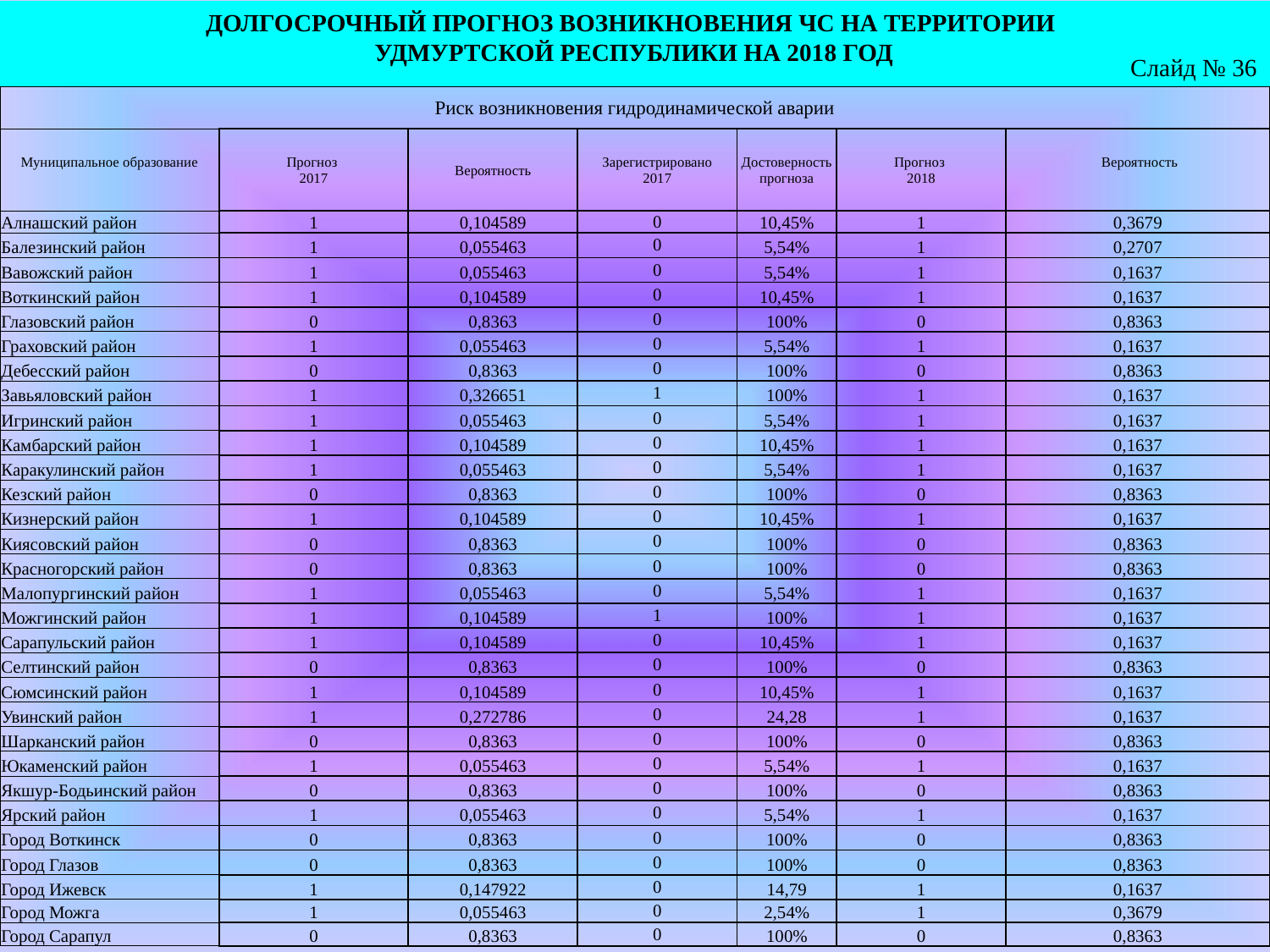

ДОЛГОСРОЧНЫЙ ПРОГНОЗ ВОЗНИКНОВЕНИЯ ЧС НА ТЕРРИТОРИИ
УДМУРТСКОЙ РЕСПУБЛИКИ НА 2018 ГОД
Слайд № 36
| Риск возникновения гидродинамической аварии |  |  |  |  |  |  |
| --- | --- | --- | --- | --- | --- | --- |
| Муниципальное образование | Прогноз 2017 | Вероятность | Зарегистрировано 2017 | Достоверность прогноза | Прогноз 2018 | Вероятность |
| Алнашский район | 1 | 0,104589 | 0 | 10,45% | 1 | 0,3679 |
| Балезинский район | 1 | 0,055463 | 0 | 5,54% | 1 | 0,2707 |
| Вавожский район | 1 | 0,055463 | 0 | 5,54% | 1 | 0,1637 |
| Воткинский район | 1 | 0,104589 | 0 | 10,45% | 1 | 0,1637 |
| Глазовский район | 0 | 0,8363 | 0 | 100% | 0 | 0,8363 |
| Граховский район | 1 | 0,055463 | 0 | 5,54% | 1 | 0,1637 |
| Дебесский район | 0 | 0,8363 | 0 | 100% | 0 | 0,8363 |
| Завьяловский район | 1 | 0,326651 | 1 | 100% | 1 | 0,1637 |
| Игринский район | 1 | 0,055463 | 0 | 5,54% | 1 | 0,1637 |
| Камбарский район | 1 | 0,104589 | 0 | 10,45% | 1 | 0,1637 |
| Каракулинский район | 1 | 0,055463 | 0 | 5,54% | 1 | 0,1637 |
| Кезский район | 0 | 0,8363 | 0 | 100% | 0 | 0,8363 |
| Кизнерский район | 1 | 0,104589 | 0 | 10,45% | 1 | 0,1637 |
| Киясовский район | 0 | 0,8363 | 0 | 100% | 0 | 0,8363 |
| Красногорский район | 0 | 0,8363 | 0 | 100% | 0 | 0,8363 |
| Малопургинский район | 1 | 0,055463 | 0 | 5,54% | 1 | 0,1637 |
| Можгинский район | 1 | 0,104589 | 1 | 100% | 1 | 0,1637 |
| Сарапульский район | 1 | 0,104589 | 0 | 10,45% | 1 | 0,1637 |
| Селтинский район | 0 | 0,8363 | 0 | 100% | 0 | 0,8363 |
| Сюмсинский район | 1 | 0,104589 | 0 | 10,45% | 1 | 0,1637 |
| Увинский район | 1 | 0,272786 | 0 | 24,28 | 1 | 0,1637 |
| Шарканский район | 0 | 0,8363 | 0 | 100% | 0 | 0,8363 |
| Юкаменский район | 1 | 0,055463 | 0 | 5,54% | 1 | 0,1637 |
| Якшур-Бодьинский район | 0 | 0,8363 | 0 | 100% | 0 | 0,8363 |
| Ярский район | 1 | 0,055463 | 0 | 5,54% | 1 | 0,1637 |
| Город Воткинск | 0 | 0,8363 | 0 | 100% | 0 | 0,8363 |
| Город Глазов | 0 | 0,8363 | 0 | 100% | 0 | 0,8363 |
| Город Ижевск | 1 | 0,147922 | 0 | 14,79 | 1 | 0,1637 |
| Город Можга | 1 | 0,055463 | 0 | 2,54% | 1 | 0,3679 |
| Город Сарапул | 0 | 0,8363 | 0 | 100% | 0 | 0,8363 |